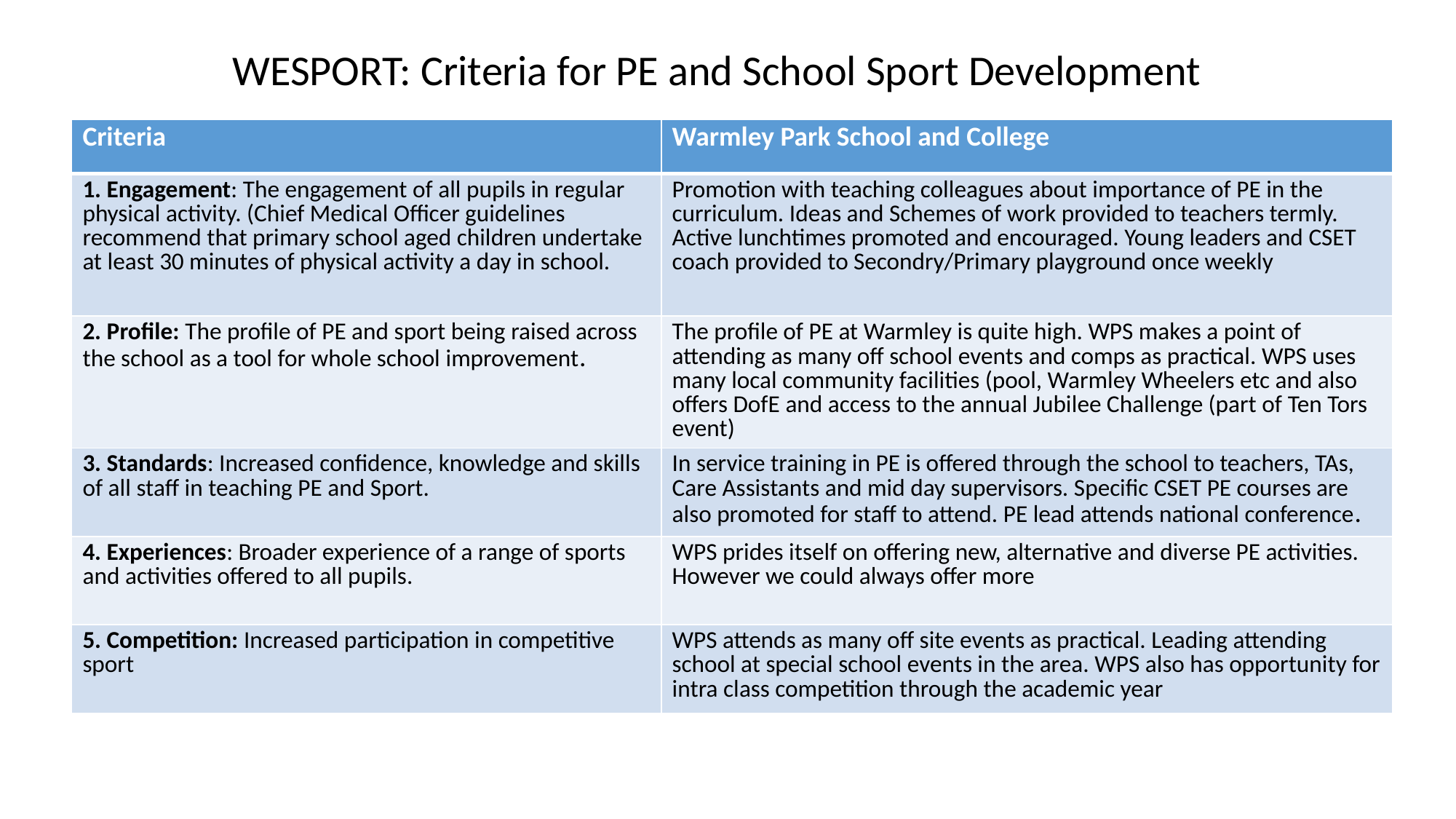

WESPORT: Criteria for PE and School Sport Development
| Criteria | Warmley Park School and College |
| --- | --- |
| 1. Engagement: The engagement of all pupils in regular physical activity. (Chief Medical Officer guidelines recommend that primary school aged children undertake at least 30 minutes of physical activity a day in school. | Promotion with teaching colleagues about importance of PE in the curriculum. Ideas and Schemes of work provided to teachers termly. Active lunchtimes promoted and encouraged. Young leaders and CSET coach provided to Secondry/Primary playground once weekly |
| 2. Profile: The profile of PE and sport being raised across the school as a tool for whole school improvement. | The profile of PE at Warmley is quite high. WPS makes a point of attending as many off school events and comps as practical. WPS uses many local community facilities (pool, Warmley Wheelers etc and also offers DofE and access to the annual Jubilee Challenge (part of Ten Tors event) |
| 3. Standards: Increased confidence, knowledge and skills of all staff in teaching PE and Sport. | In service training in PE is offered through the school to teachers, TAs, Care Assistants and mid day supervisors. Specific CSET PE courses are also promoted for staff to attend. PE lead attends national conference. |
| 4. Experiences: Broader experience of a range of sports and activities offered to all pupils. | WPS prides itself on offering new, alternative and diverse PE activities. However we could always offer more |
| 5. Competition: Increased participation in competitive sport | WPS attends as many off site events as practical. Leading attending school at special school events in the area. WPS also has opportunity for intra class competition through the academic year |